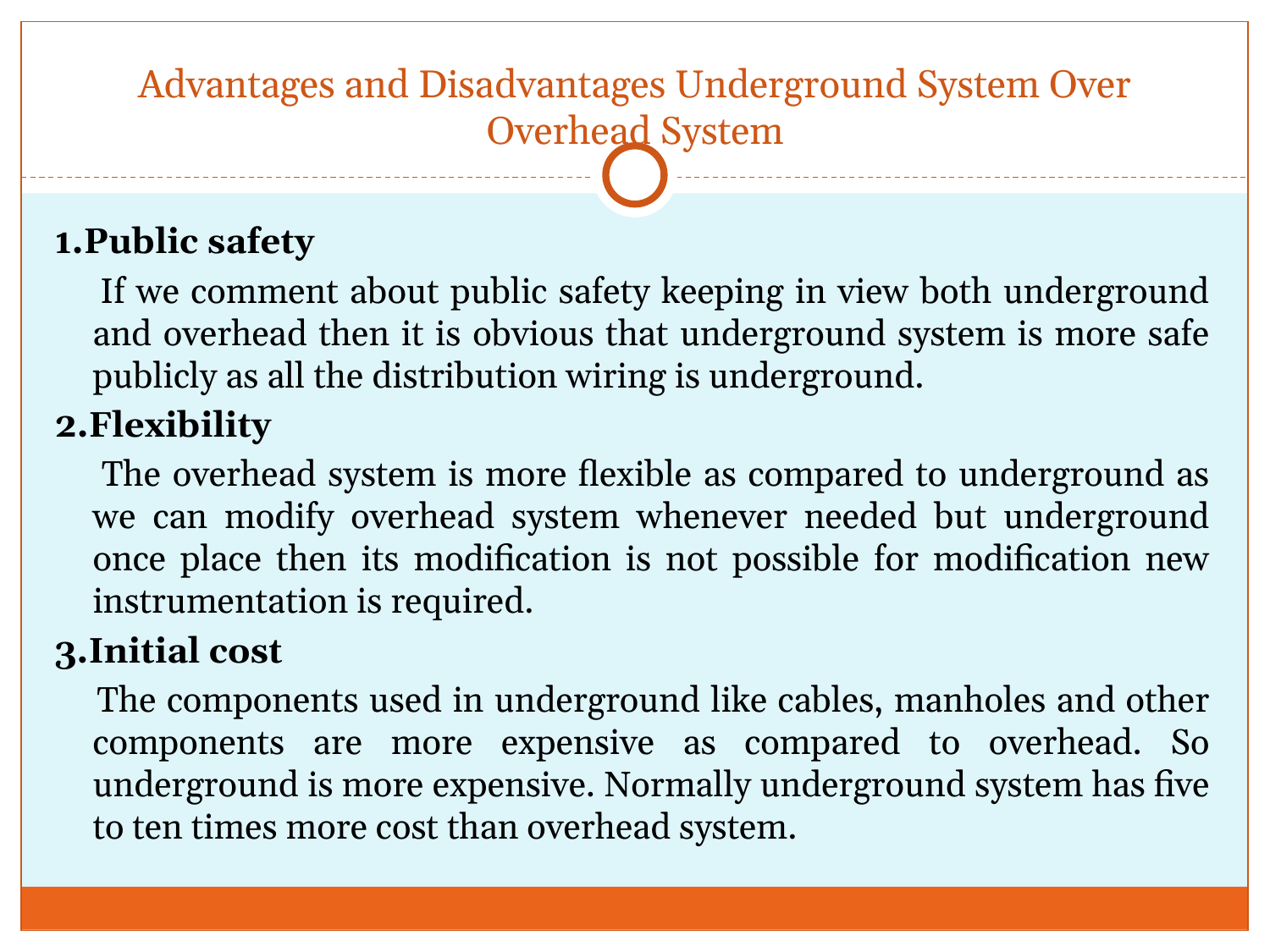

# Advantages and Disadvantages Underground System Over Overhead System
1.Public safety
    If we comment about public safety keeping in view both underground and overhead then it is obvious that underground system is more safe publicly as all the distribution wiring is underground.
2.Flexibility
    The overhead system is more flexible as compared to underground as we can modify overhead system whenever needed but underground once place then its modification is not possible for modification new instrumentation is required.
3.Initial cost
    The components used in underground like cables, manholes and other components are more expensive as compared to overhead. So underground is more expensive. Normally underground system has five to ten times more cost than overhead system.